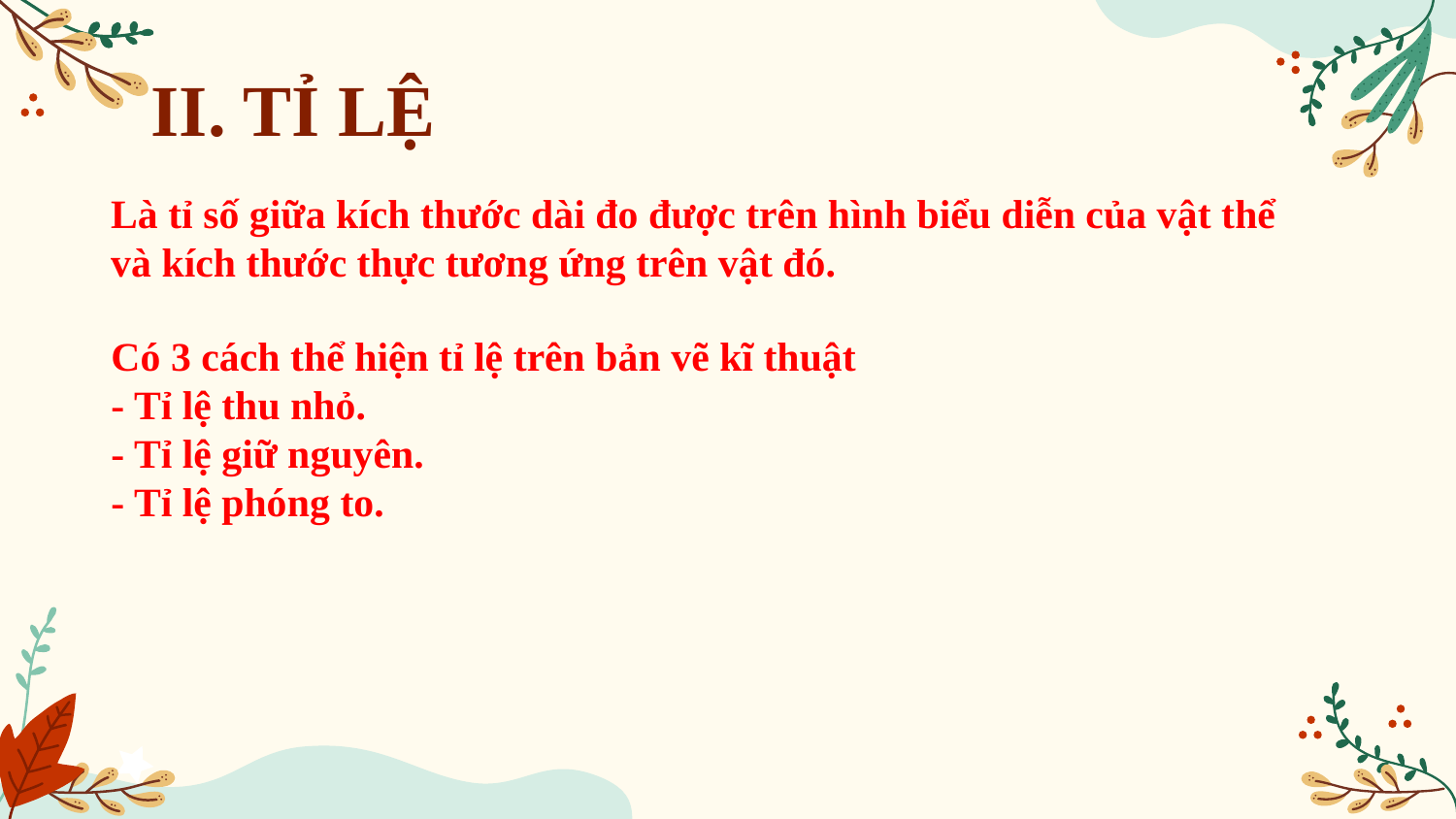

II. TỈ LỆ
Là tỉ số giữa kích thước dài đo được trên hình biểu diễn của vật thể và kích thước thực tương ứng trên vật đó.

Có 3 cách thể hiện tỉ lệ trên bản vẽ kĩ thuật
- Tỉ lệ thu nhỏ.
- Tỉ lệ giữ nguyên.
- Tỉ lệ phóng to.